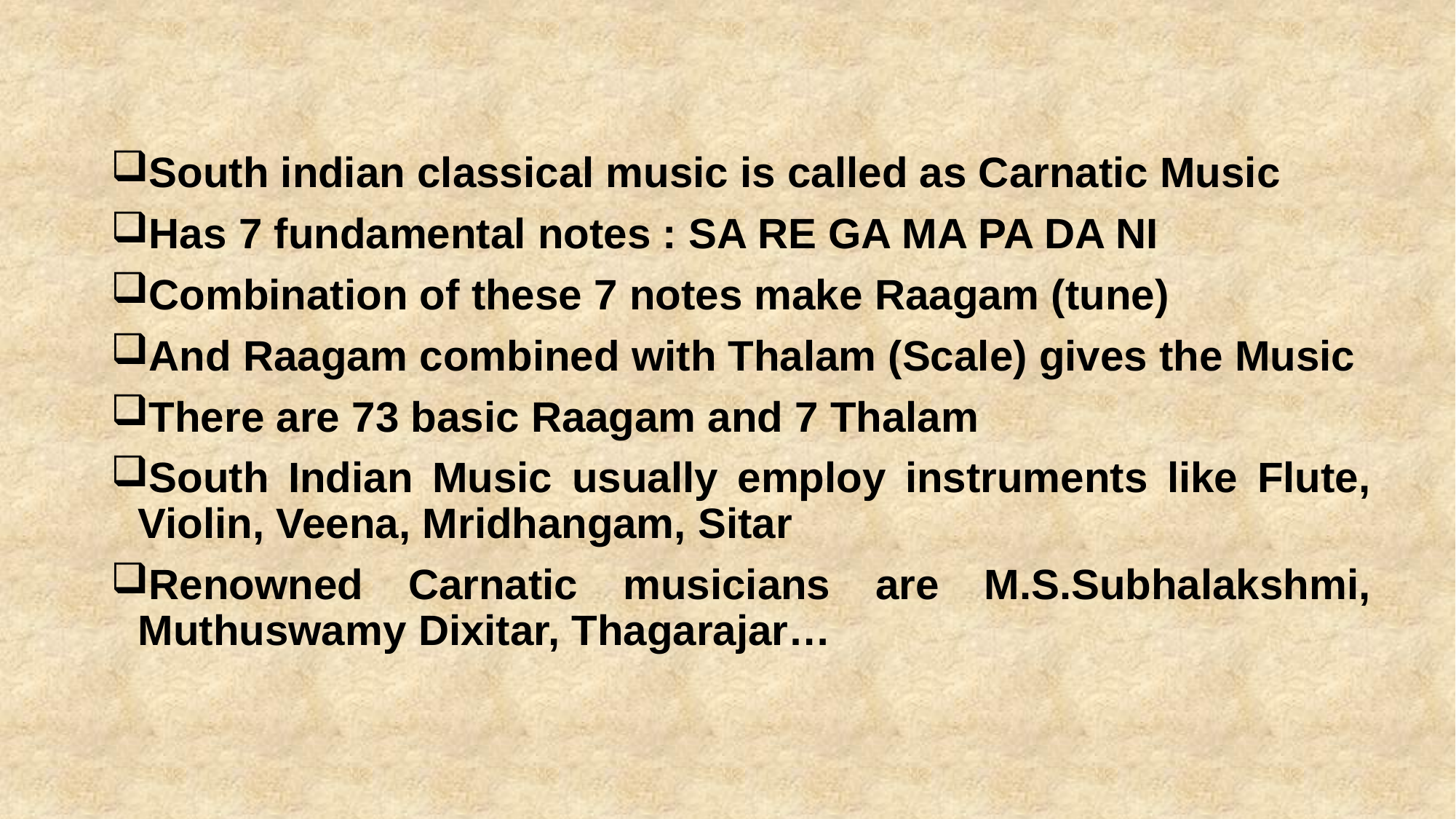

South indian classical music is called as Carnatic Music
Has 7 fundamental notes : SA RE GA MA PA DA NI
Combination of these 7 notes make Raagam (tune)
And Raagam combined with Thalam (Scale) gives the Music
There are 73 basic Raagam and 7 Thalam
South Indian Music usually employ instruments like Flute, Violin, Veena, Mridhangam, Sitar
Renowned Carnatic musicians are M.S.Subhalakshmi, Muthuswamy Dixitar, Thagarajar…